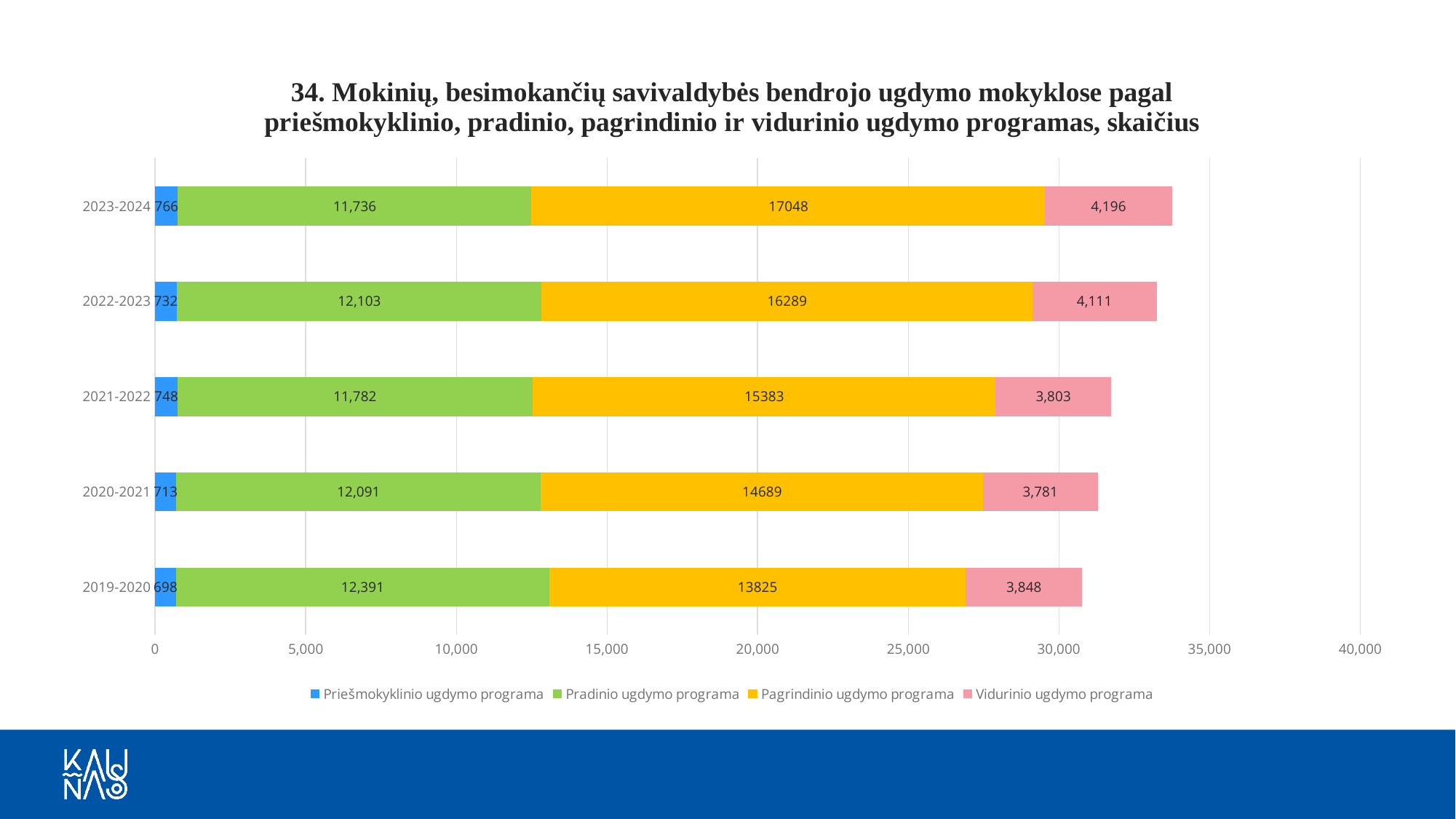

### Chart: 34. Mokinių, besimokančių savivaldybės bendrojo ugdymo mokyklose pagal priešmokyklinio, pradinio, pagrindinio ir vidurinio ugdymo programas, skaičius

| Category | Priešmokyklinio ugdymo programa | Pradinio ugdymo programa | Pagrindinio ugdymo programa | Vidurinio ugdymo programa |
|---|---|---|---|---|
| 2019-2020 | 698.0 | 12391.0 | 13825.0 | 3848.0 |
| 2020-2021 | 713.0 | 12091.0 | 14689.0 | 3781.0 |
| 2021-2022 | 748.0 | 11782.0 | 15383.0 | 3803.0 |
| 2022-2023 | 732.0 | 12103.0 | 16289.0 | 4111.0 |
| 2023-2024 | 766.0 | 11736.0 | 17048.0 | 4196.0 |